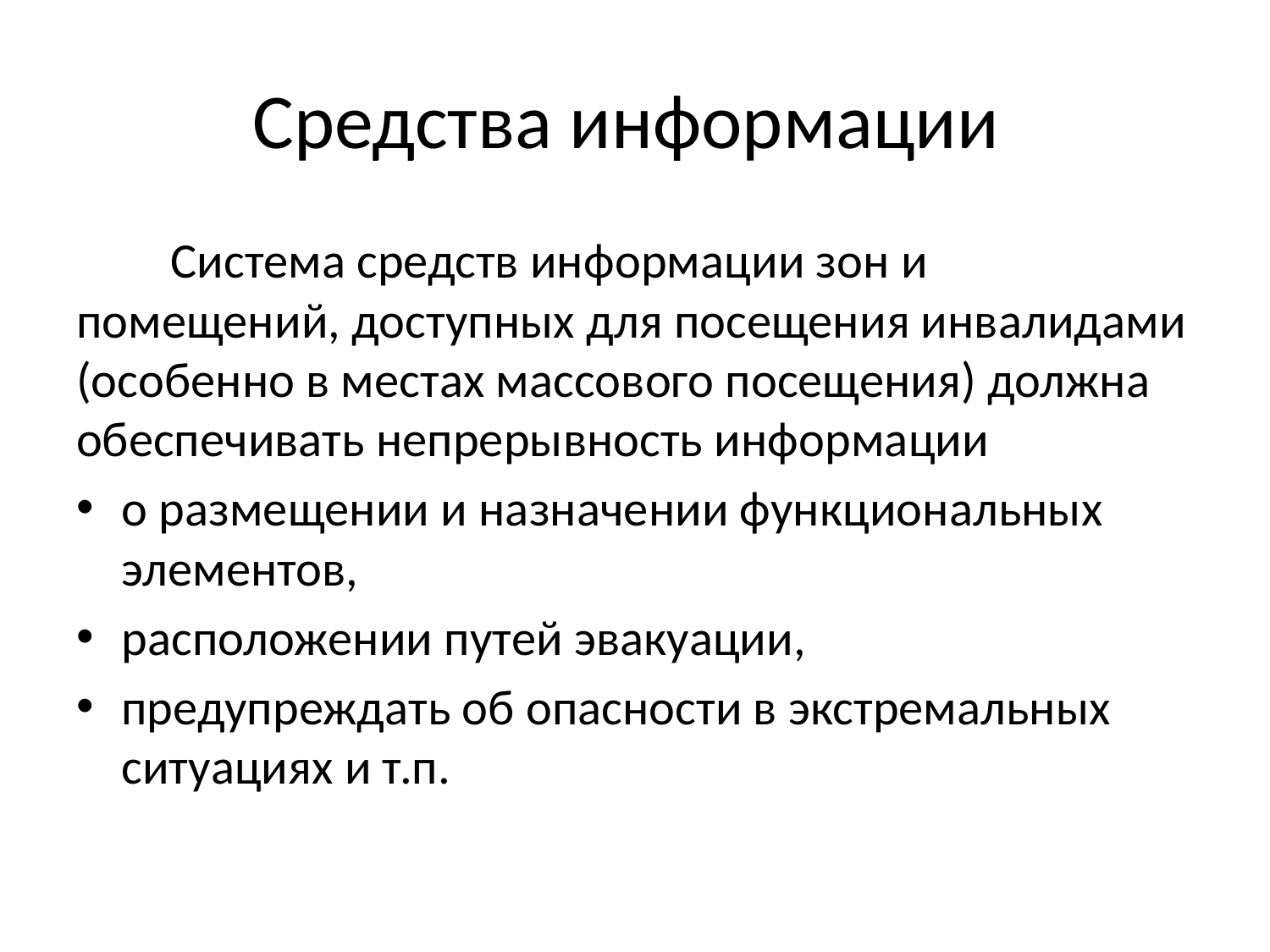

# Средства информации
Система средств информации зон и помещений, доступных для посещения инвалидами (особенно в местах массового посещения) должна обеспечивать непрерывность информации
о размещении и назначении функциональных элементов,
расположении путей эвакуации,
предупреждать об опасности в экстремальных ситуациях и т.п.